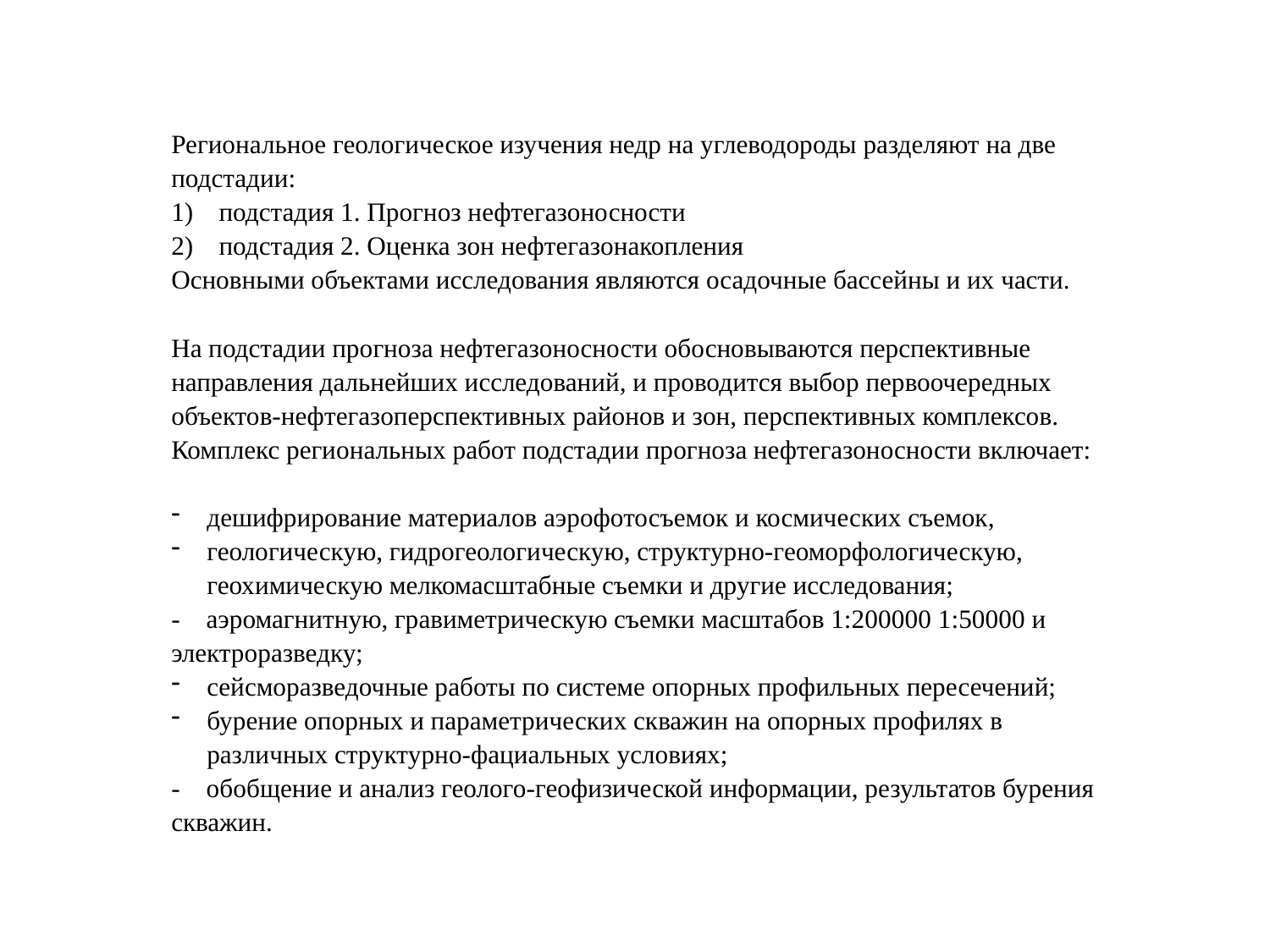

Региональное геологическое изучения недр на углеводороды разделяют на две подстадии:
подстадия 1. Прогноз нефтегазоносности
подстадия 2. Оценка зон нефтегазонакопления
Основными объектами исследования являются осадочные бассейны и их части.
На подстадии прогноза нефтегазоносности обосновываются перспективные направления дальнейших исследований, и проводится выбор первоочередных объектов-нефтегазоперспективных районов и зон, перспективных комплексов.
Комплекс региональных работ подстадии прогноза нефтегазоносности включает:
дешифрирование материалов аэрофотосъемок и космических съемок,
геологическую, гидрогеологическую, структурно-геоморфологическую, геохимическую мелкомасштабные съемки и другие исследования;
-    аэромагнитную, гравиметрическую съемки масштабов 1:200000 1:50000 и электроразведку;
сейсморазведочные работы по системе опорных профильных пересечений;
бурение опорных и параметрических скважин на опорных профилях в различных структурно-фациальных условиях;
-    обобщение и анализ геолого-геофизической информации, результатов бурения скважин.